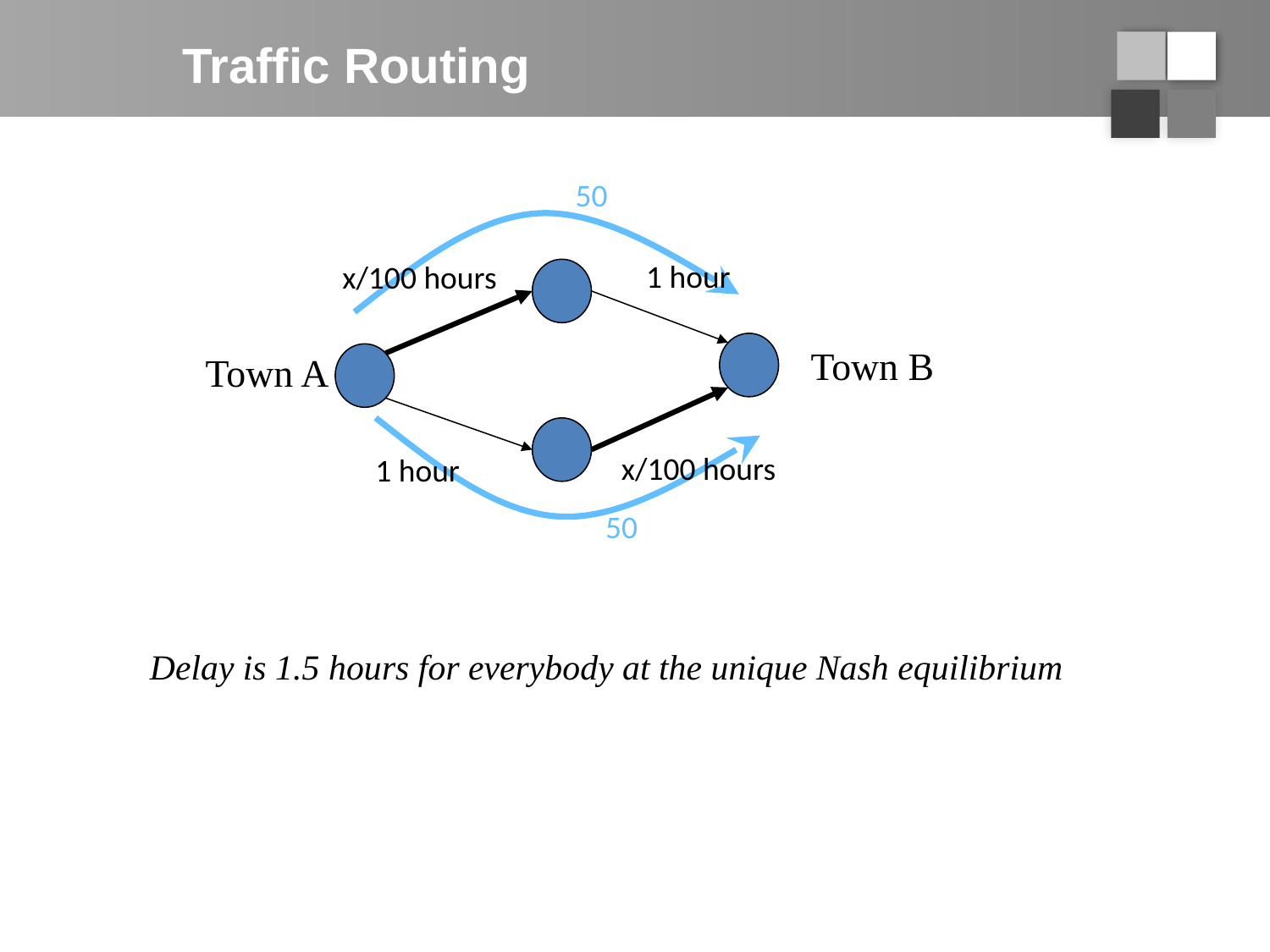

# Traffic Routing
50

1 hour
x/100 hours

Town B
Town A

50

x/100 hours
1 hour
Delay is 1.5 hours for everybody at the unique Nash equilibrium